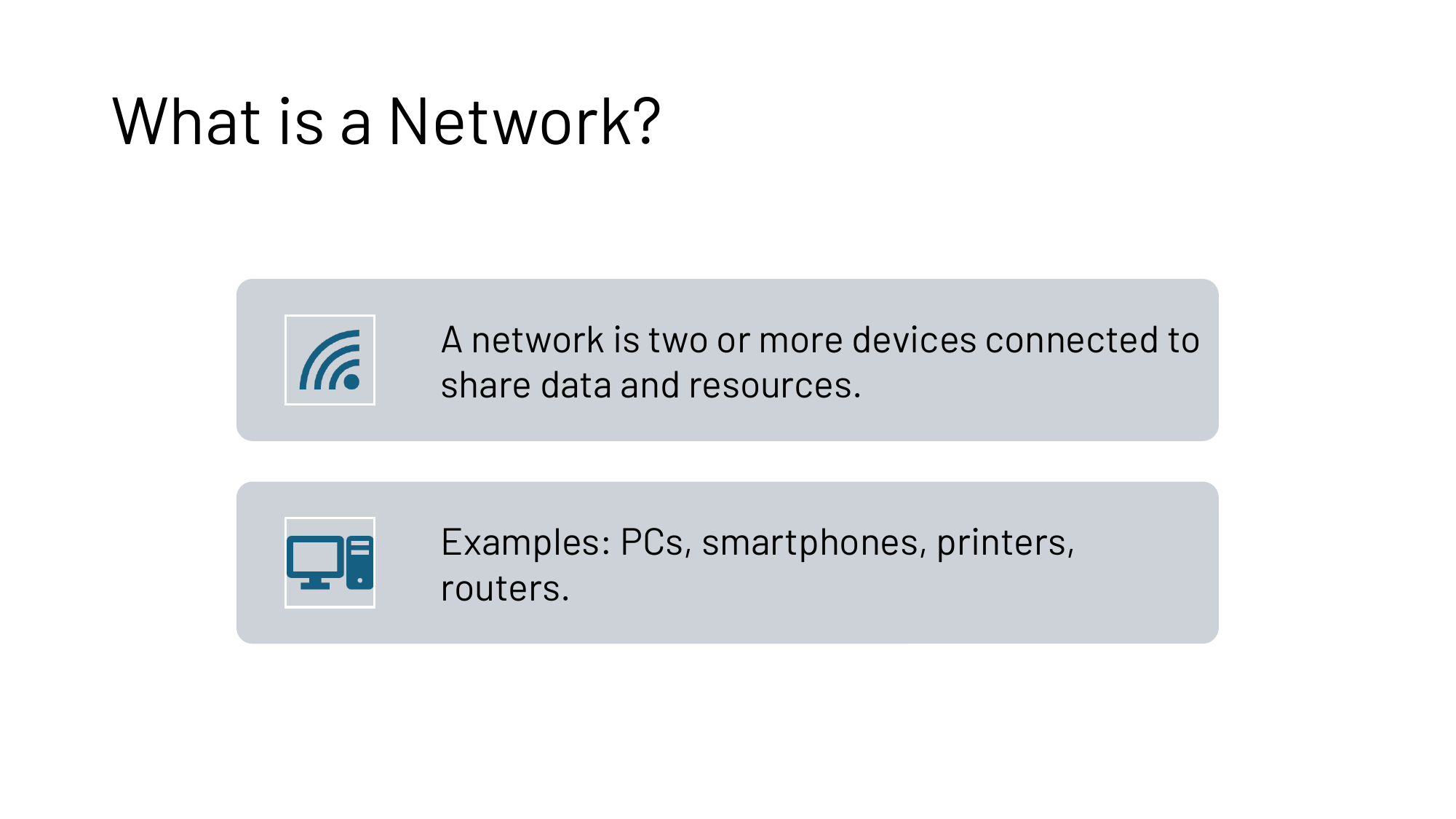

# What is a Network?
A network is two or more devices connected to share data and resources.
Examples: PCs, smartphones, printers, routers.